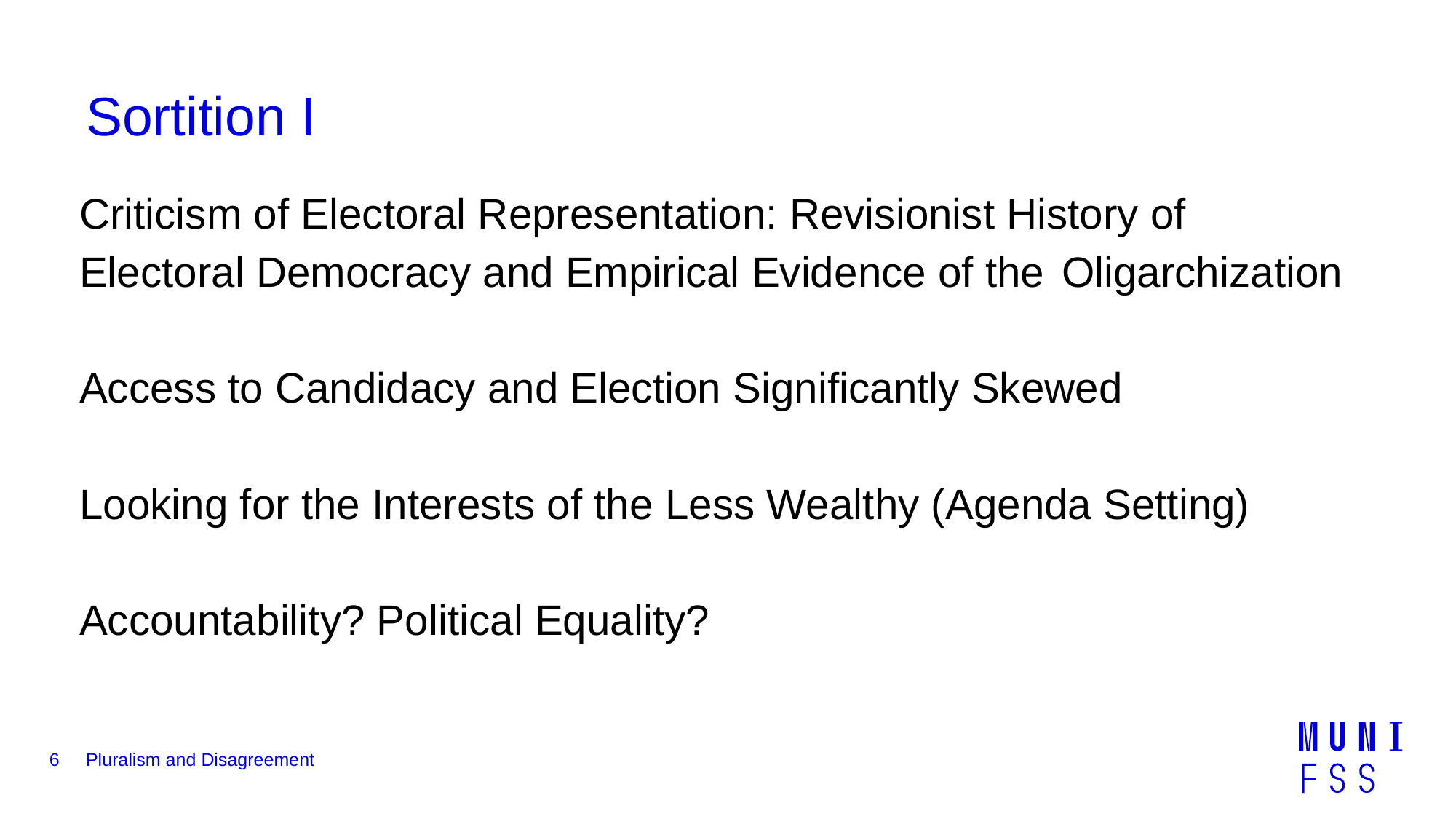

# Sortition I
Criticism of Electoral Representation: Revisionist History of 	Electoral Democracy and Empirical Evidence of the 	Oligarchization

Access to Candidacy and Election Significantly Skewed

Looking for the Interests of the Less Wealthy (Agenda Setting)

Accountability? Political Equality?
6
Pluralism and Disagreement